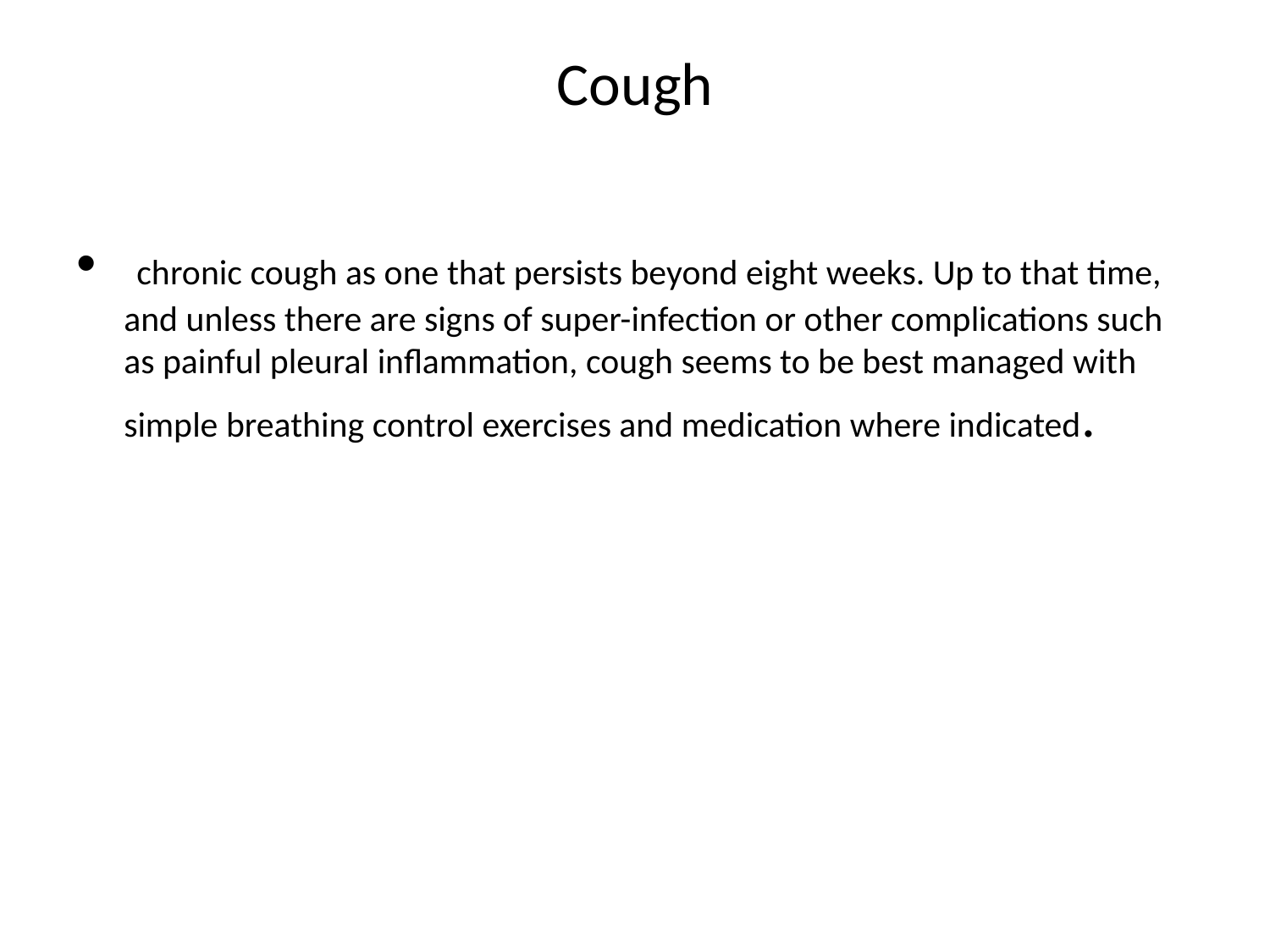

# Cough
 chronic cough as one that persists beyond eight weeks. Up to that time, and unless there are signs of super-infection or other complications such as painful pleural inflammation, cough seems to be best managed with simple breathing control exercises and medication where indicated.